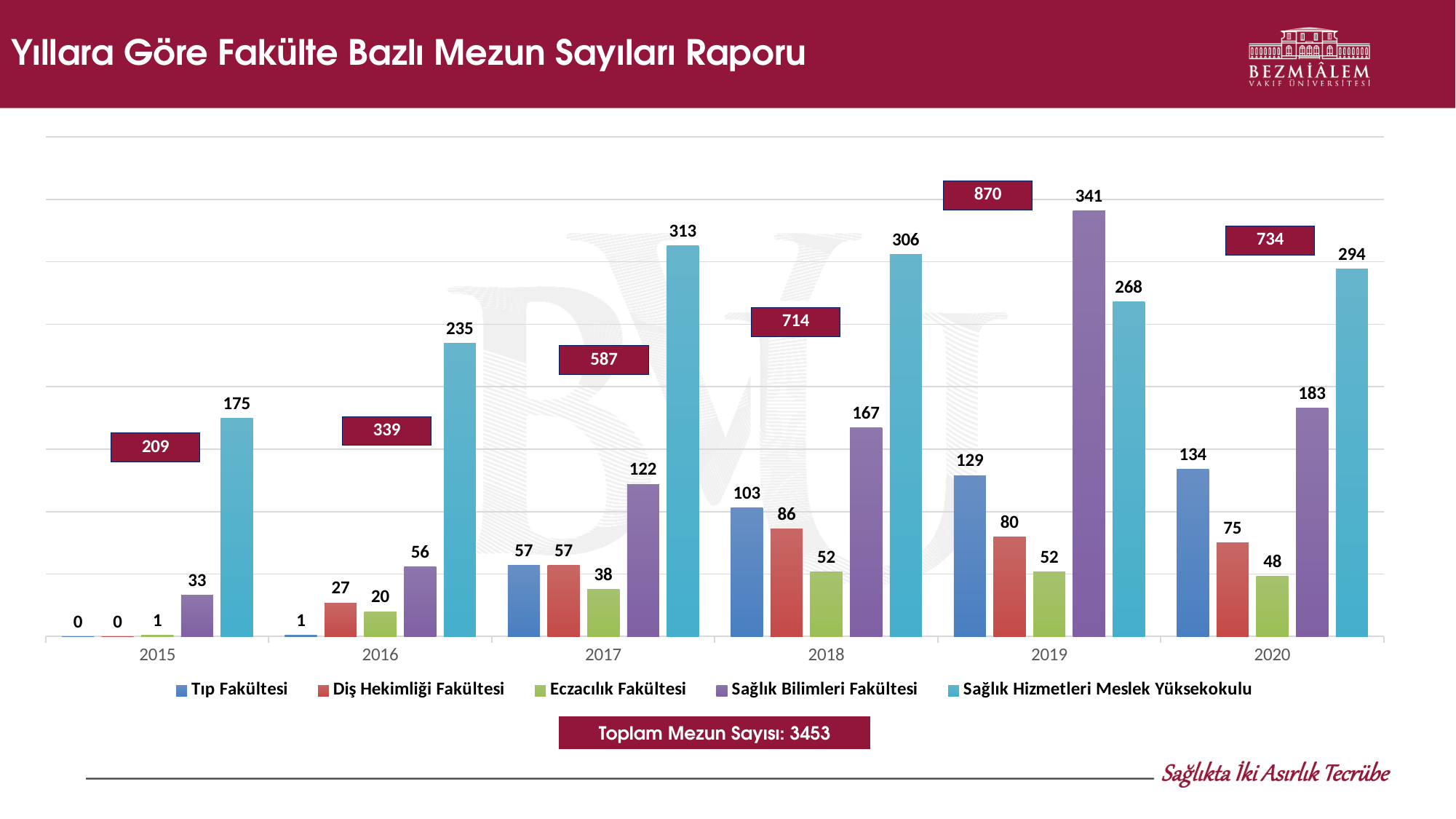

# Yıllara Göre Fakülte Bazlı Mezun Sayıları Raporu

### Chart

| Category | Tıp Fakültesi | Diş Hekimliği Fakültesi | Eczacılık Fakültesi | Sağlık Bilimleri Fakültesi | Sağlık Hizmetleri Meslek Yüksekokulu |
|---|---|---|---|---|---|
| 2015 | 0.0 | 0.0 | 1.0 | 33.0 | 175.0 |
| 2016 | 1.0 | 27.0 | 20.0 | 56.0 | 235.0 |
| 2017 | 57.0 | 57.0 | 38.0 | 122.0 | 313.0 |
| 2018 | 103.0 | 86.0 | 52.0 | 167.0 | 306.0 |
| 2019 | 129.0 | 80.0 | 52.0 | 341.0 | 268.0 |
| 2020 | 134.0 | 75.0 | 48.0 | 183.0 | 294.0 |
Toplam Mezun Sayısı: 3453